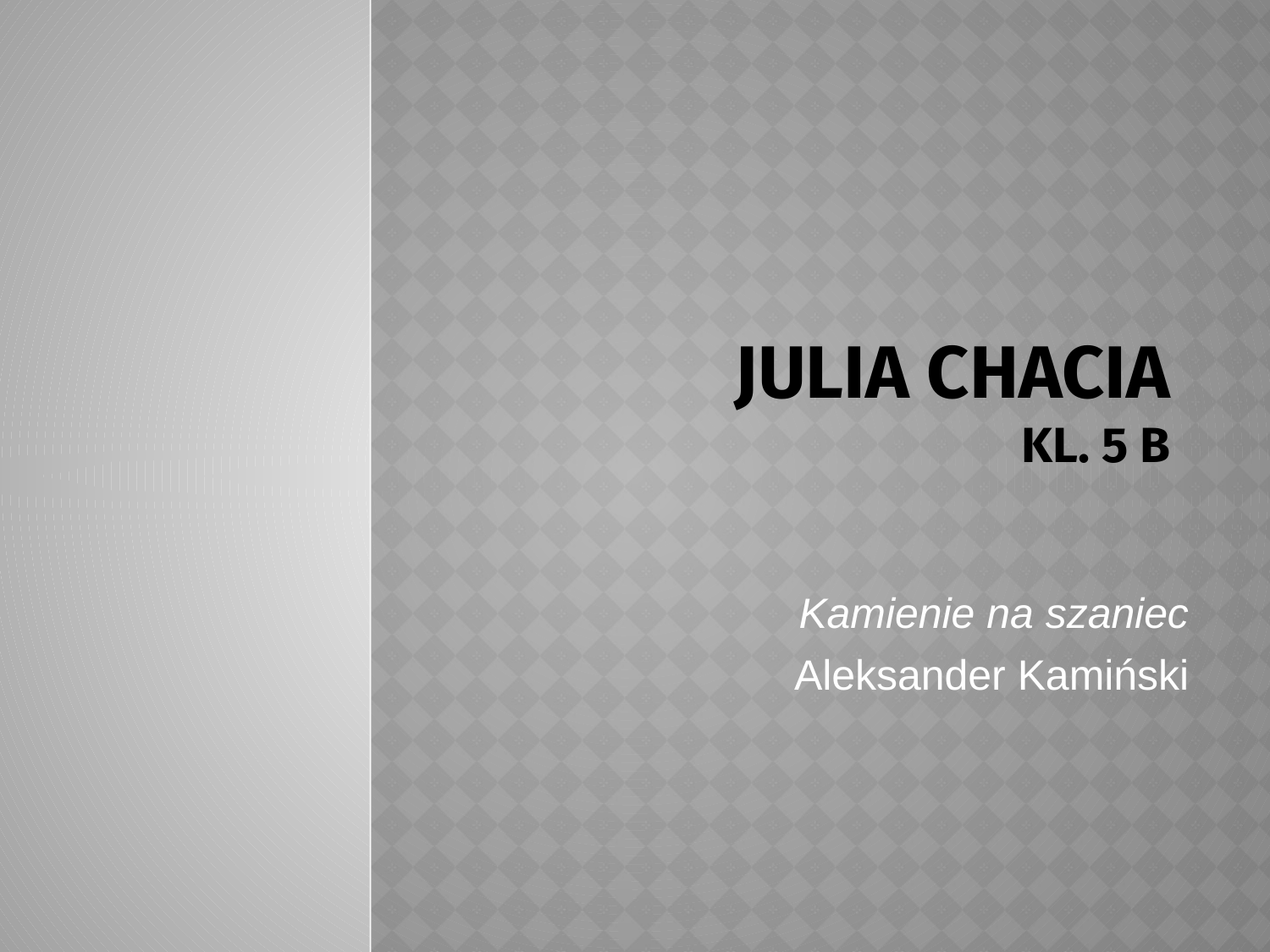

# Julia Chacia kl. 5 b
Kamienie na szaniec
Aleksander Kamiński